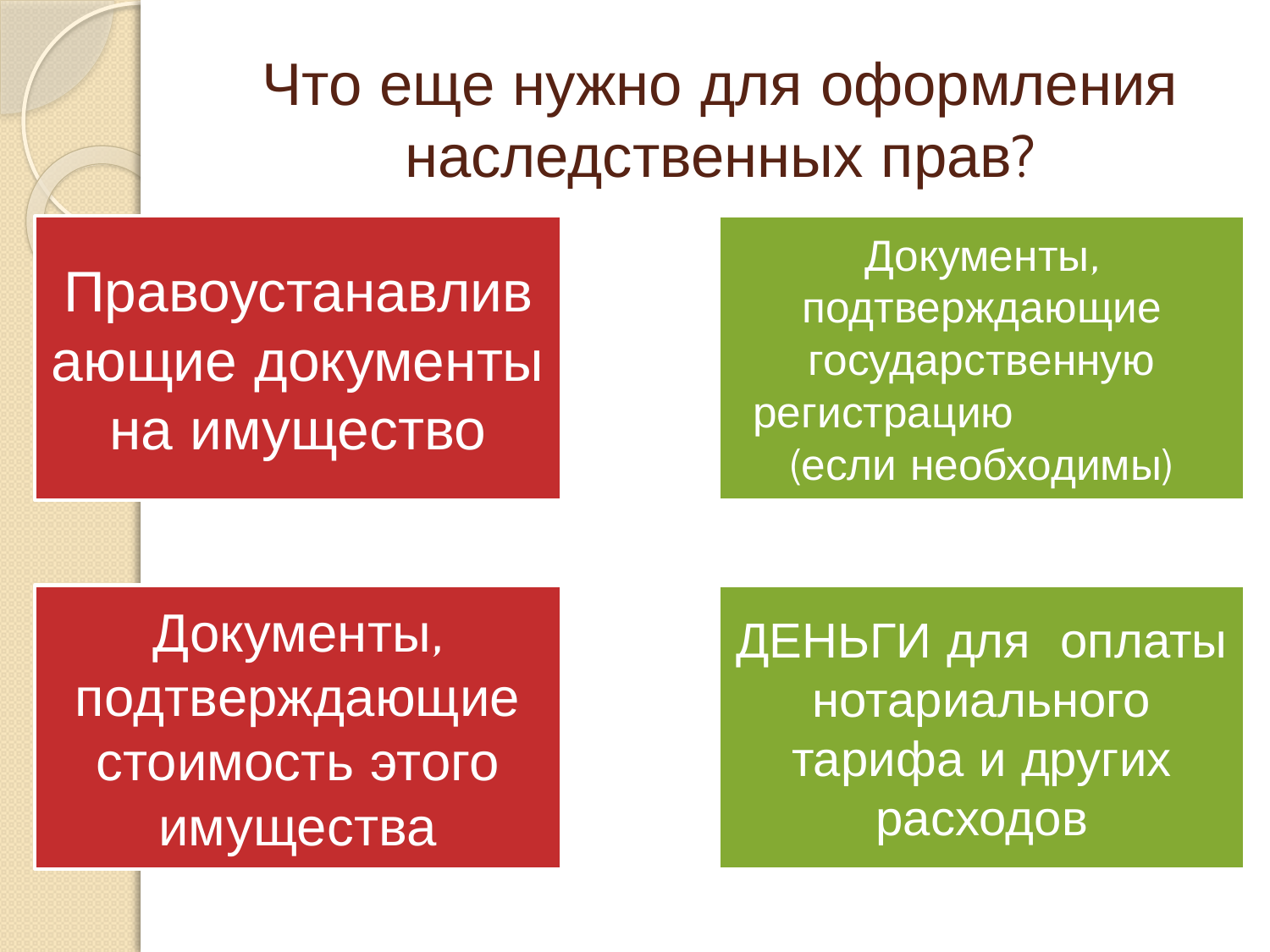

# Что еще нужно для оформления наследственных прав?
Правоустанавливающие документы на имущество
Документы, подтверждающие стоимость этого имущества
ДЕНЬГИ для  оплаты нотариального тарифа и других расходов
Документы, подтверждающие государственную регистрацию                (если необходимы)